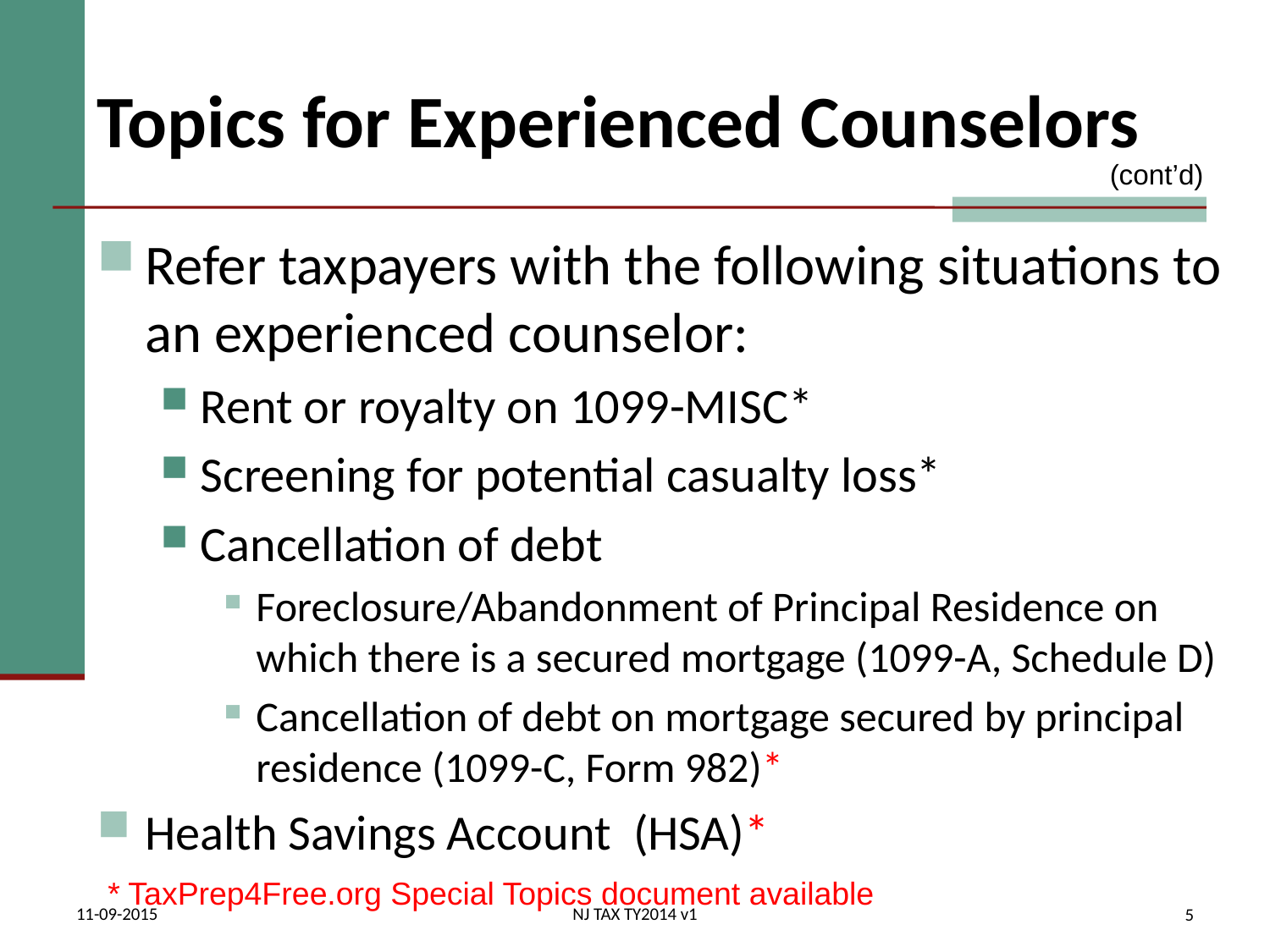

# Topics for Experienced Counselors
(cont’d)
Refer taxpayers with the following situations to an experienced counselor:
Rent or royalty on 1099-MISC*
Screening for potential casualty loss*
Cancellation of debt
Foreclosure/Abandonment of Principal Residence on which there is a secured mortgage (1099-A, Schedule D)
Cancellation of debt on mortgage secured by principal residence (1099-C, Form 982)*
Health Savings Account  (HSA)*
* TaxPrep4Free.org Special Topics document available
11-09-2015
NJ TAX TY2014 v1
5